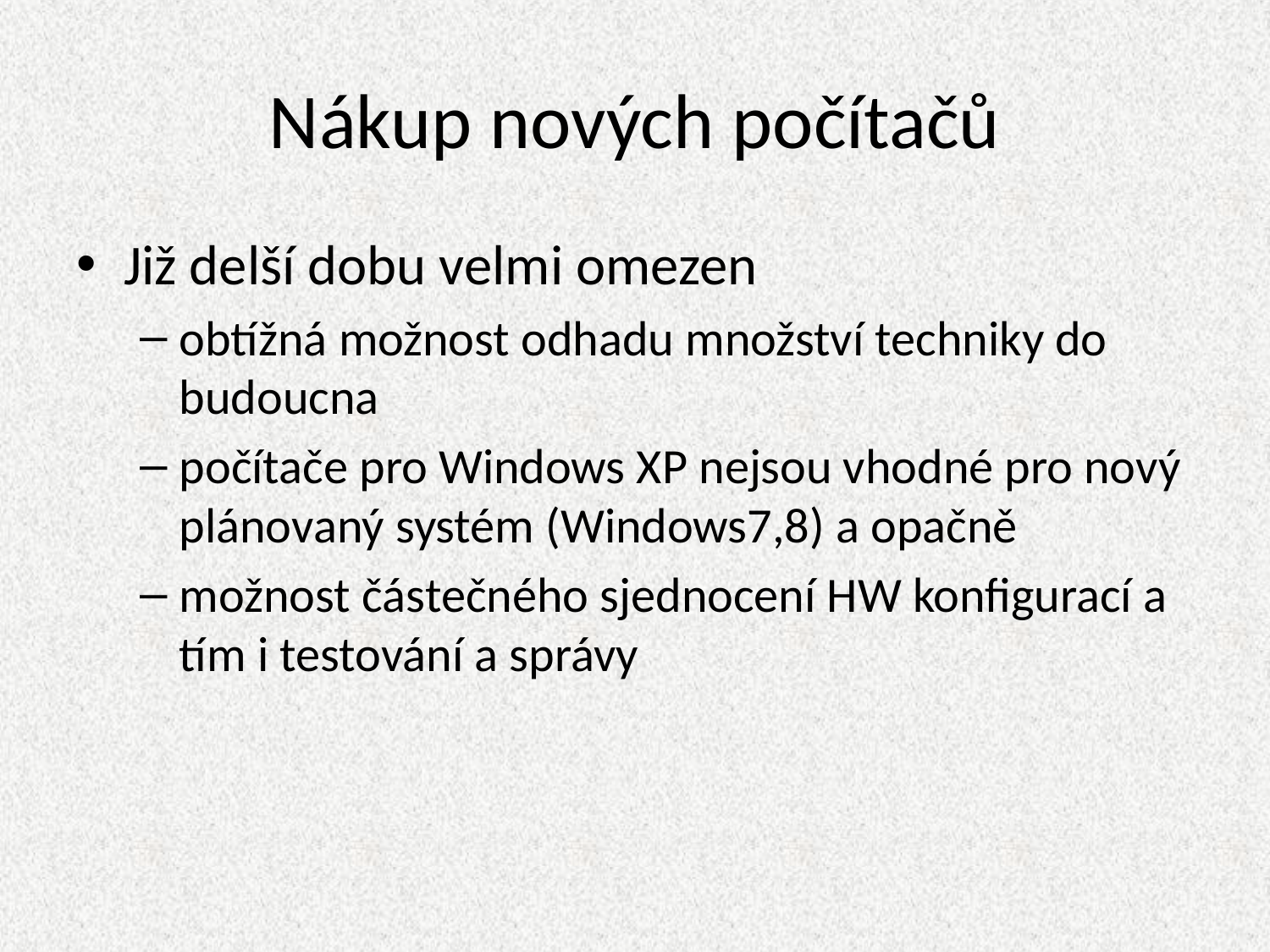

# Nákup nových počítačů
Již delší dobu velmi omezen
obtížná možnost odhadu množství techniky do budoucna
počítače pro Windows XP nejsou vhodné pro nový plánovaný systém (Windows7,8) a opačně
možnost částečného sjednocení HW konfigurací a tím i testování a správy